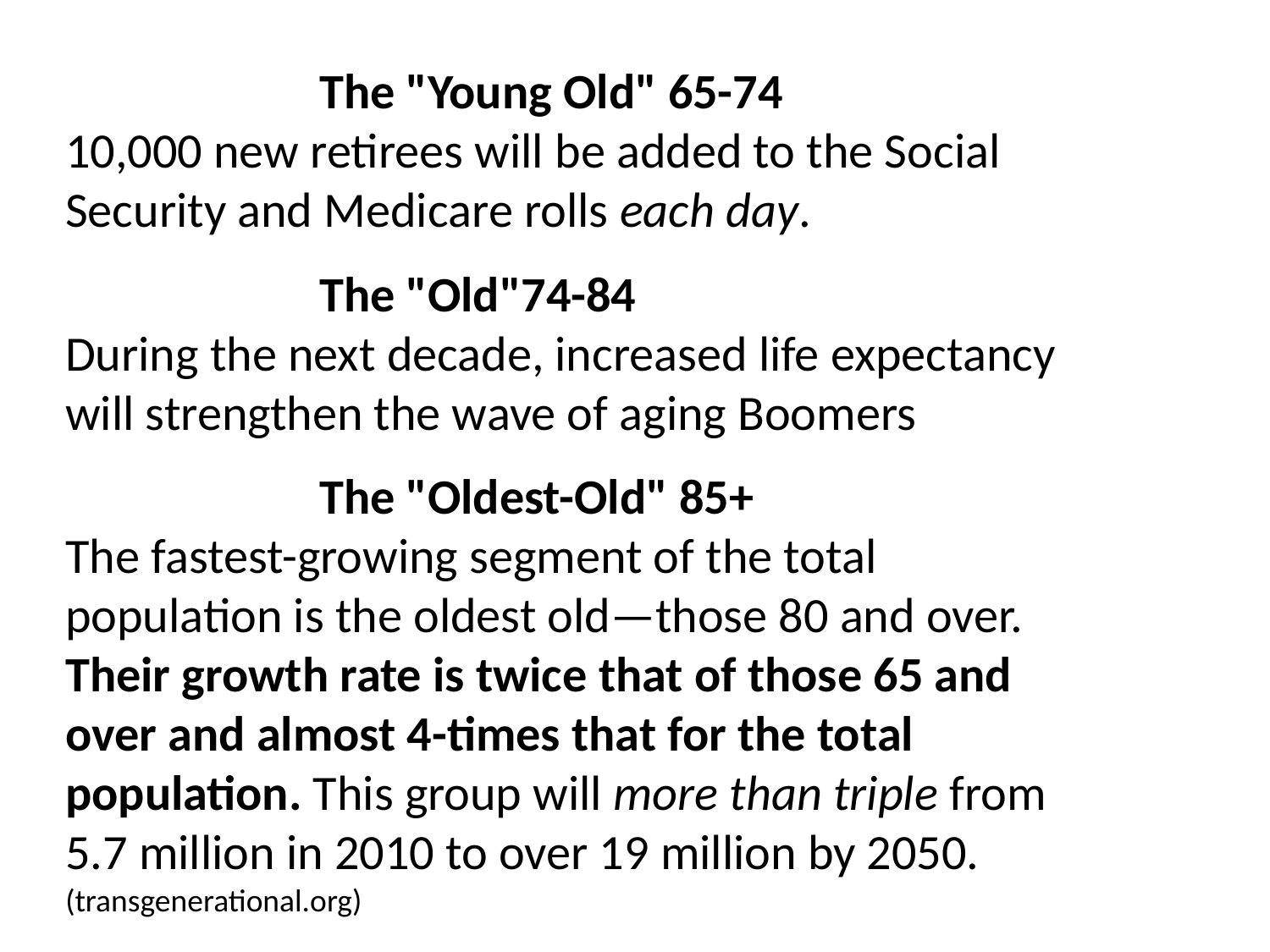

The "Young Old" 65-74
10,000 new retirees will be added to the Social Security and Medicare rolls each day.

		The "Old"74-84
During the next decade, increased life expectancy will strengthen the wave of aging Boomers

		The "Oldest-Old" 85+
The fastest-growing segment of the total population is the oldest old—those 80 and over. Their growth rate is twice that of those 65 and over and almost 4-times that for the total population. This group will more than triple from 5.7 million in 2010 to over 19 million by 2050.
(transgenerational.org)